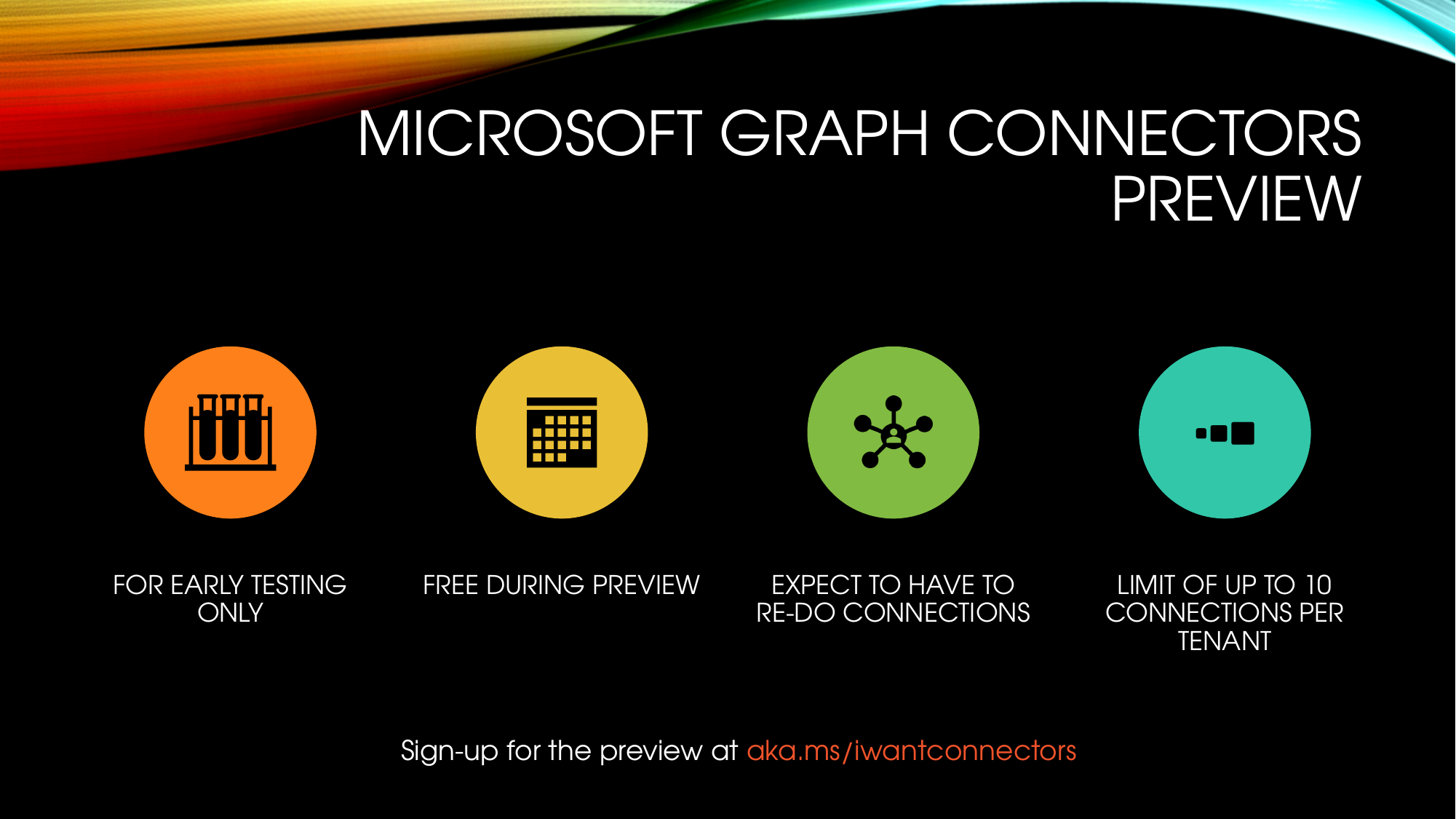

# Microsoft Graph Connectors Preview
For early testing only
Free during preview
Expect to have to re-do connections
Limit of up to 10 connections per tenant
Sign-up for the preview at aka.ms/iwantconnectors